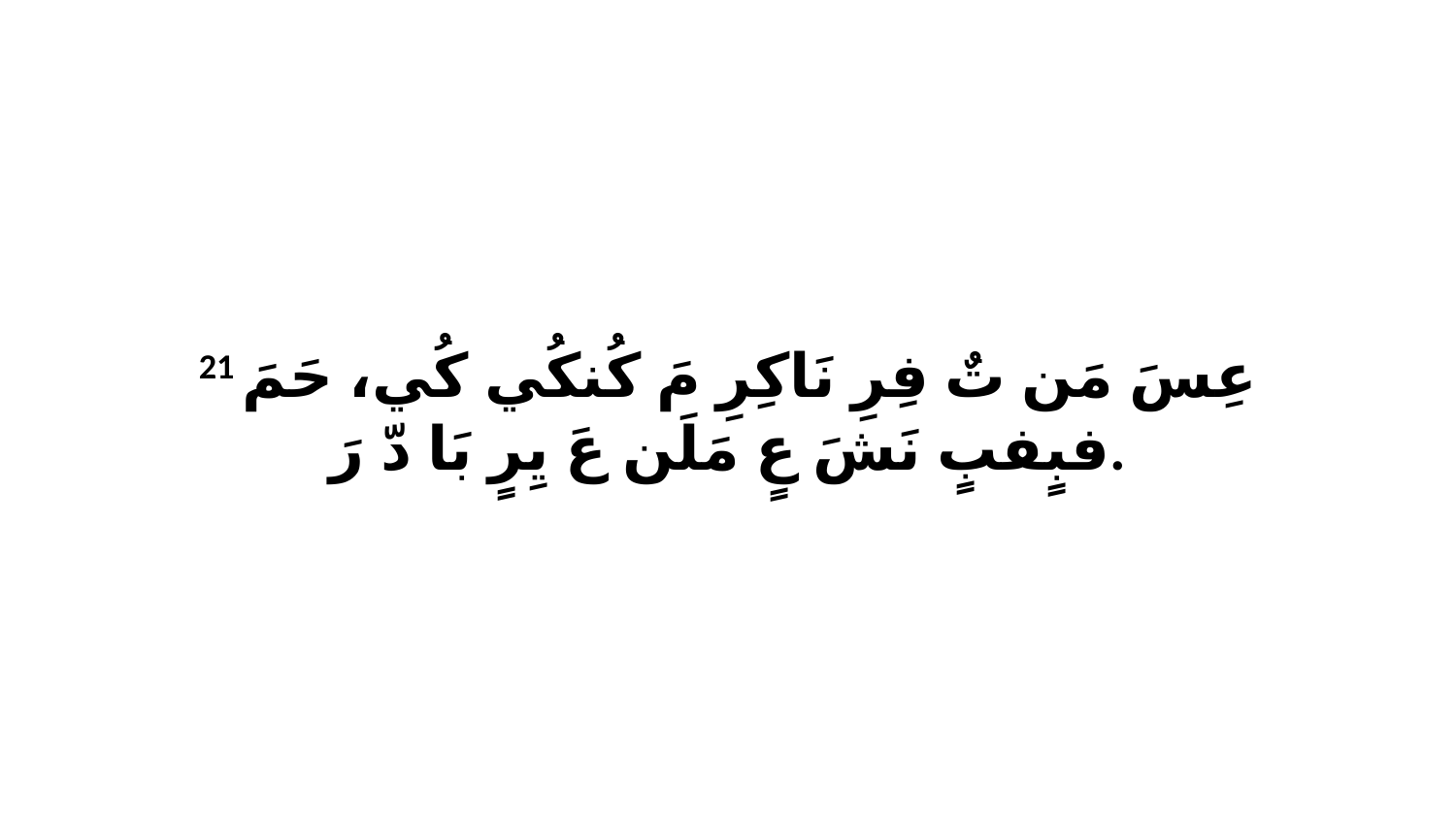

21 عِسَ مَن تٌ فِرِ نَاكِرِ مَ كُنكُي كُي، حَمَ فبٍفبٍ نَشَ عٍ مَلَن عَ يِرٍ بَا دّ رَ.